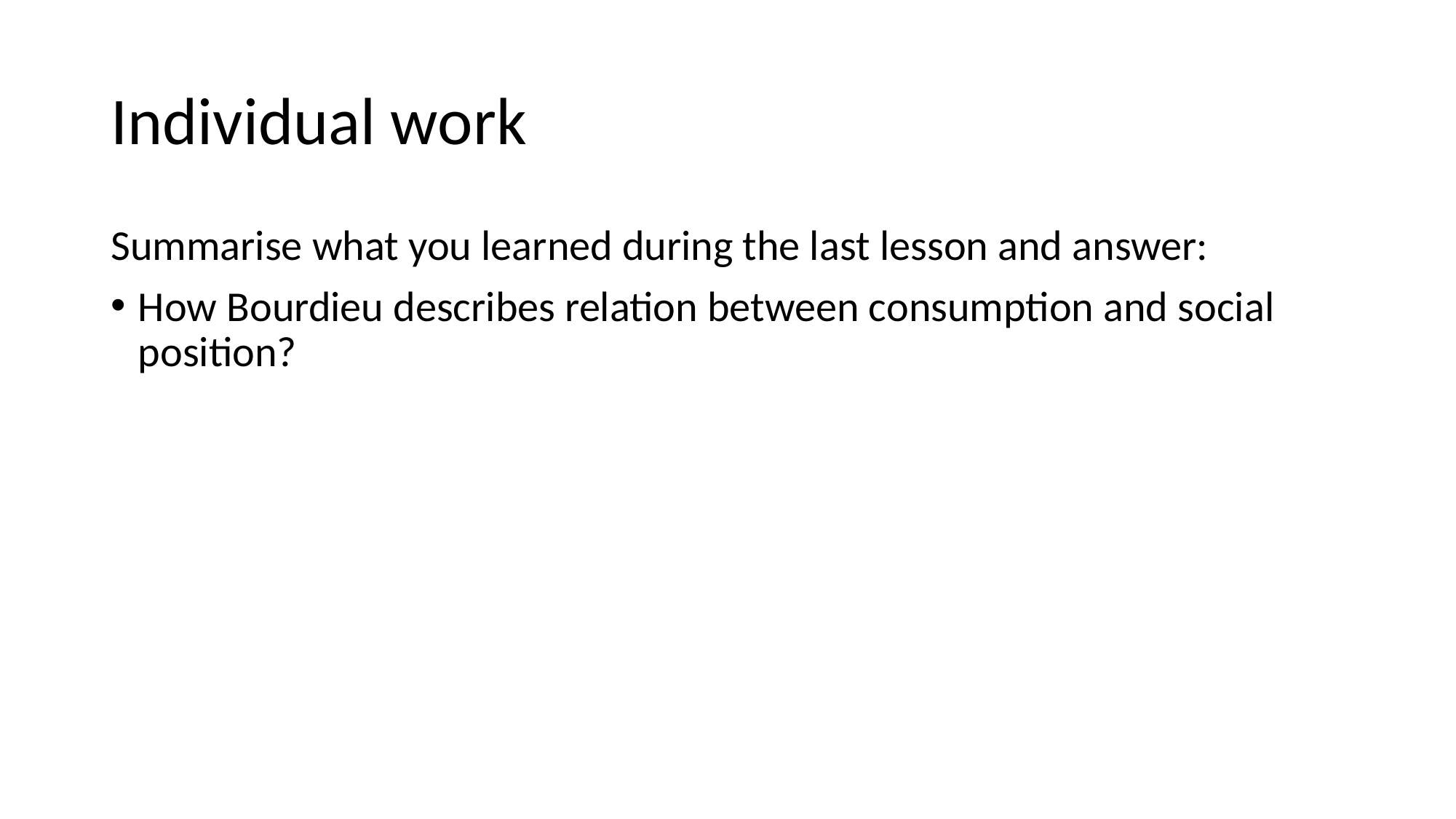

# Individual work
Summarise what you learned during the last lesson and answer:
How Bourdieu describes relation between consumption and social position?